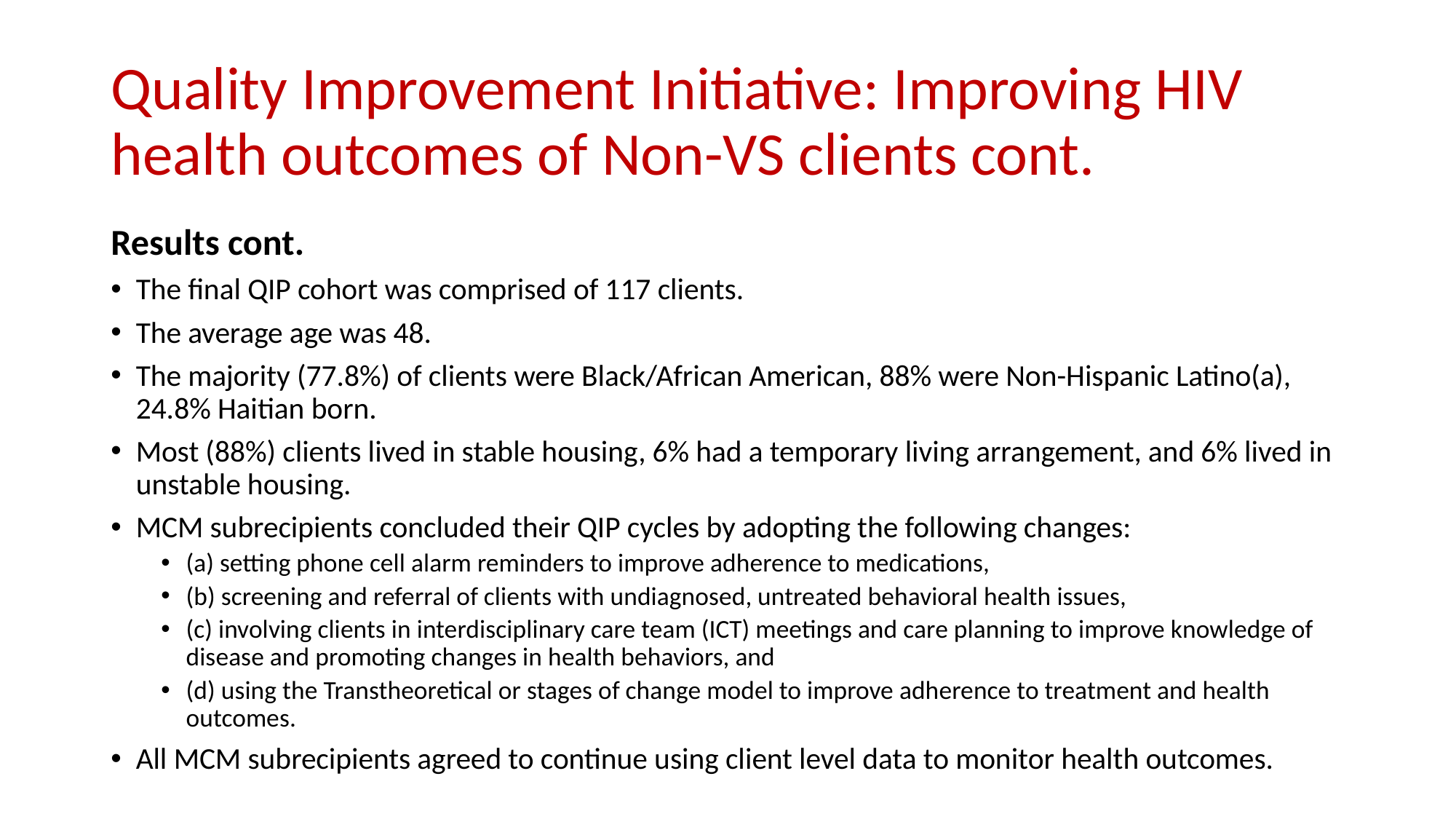

# Quality Improvement Initiative: Improving HIV health outcomes of Non-VS clients cont.
Results cont.
The final QIP cohort was comprised of 117 clients.
The average age was 48.
The majority (77.8%) of clients were Black/African American, 88% were Non-Hispanic Latino(a), 24.8% Haitian born.
Most (88%) clients lived in stable housing, 6% had a temporary living arrangement, and 6% lived in unstable housing.
MCM subrecipients concluded their QIP cycles by adopting the following changes:
(a) setting phone cell alarm reminders to improve adherence to medications,
(b) screening and referral of clients with undiagnosed, untreated behavioral health issues,
(c) involving clients in interdisciplinary care team (ICT) meetings and care planning to improve knowledge of disease and promoting changes in health behaviors, and
(d) using the Transtheoretical or stages of change model to improve adherence to treatment and health outcomes.
All MCM subrecipients agreed to continue using client level data to monitor health outcomes.